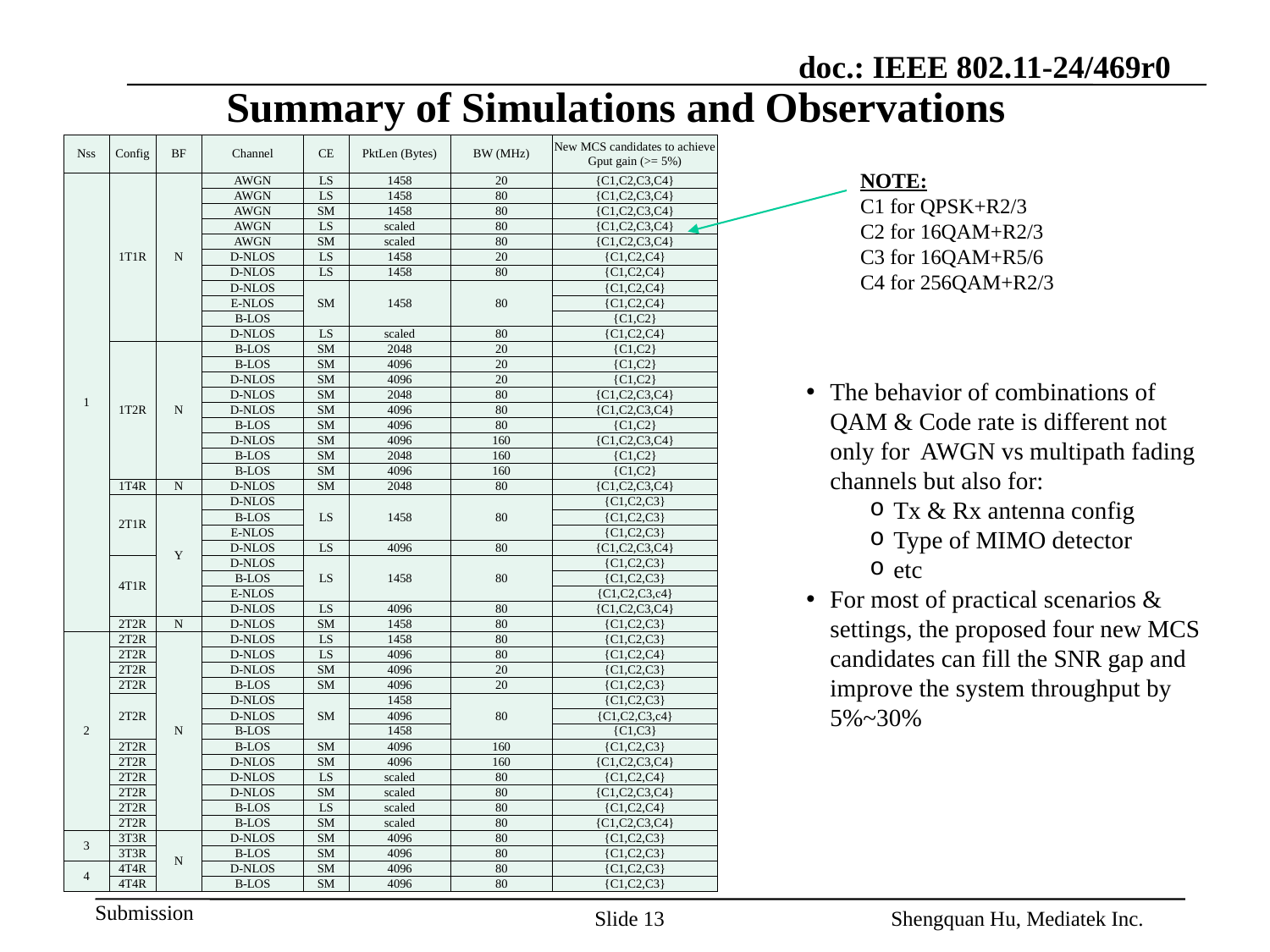

# Summary of Simulations and Observations
| Nss | Config | BF | Channel | CE | PktLen (Bytes) | BW (MHz) | New MCS candidates to achieve Gput gain (>= 5%) |
| --- | --- | --- | --- | --- | --- | --- | --- |
| 1 | 1T1R | N | AWGN | LS | 1458 | 20 | {C1,C2,C3,C4} |
|  |  |  | AWGN | LS | 1458 | 80 | {C1,C2,C3,C4} |
|  |  |  | AWGN | SM | 1458 | 80 | {C1,C2,C3,C4} |
|  |  |  | AWGN | LS | scaled | 80 | {C1,C2,C3,C4} |
|  |  |  | AWGN | SM | scaled | 80 | {C1,C2,C3,C4} |
|  |  |  | D-NLOS | LS | 1458 | 20 | {C1,C2,C4} |
|  |  |  | D-NLOS | LS | 1458 | 80 | {C1,C2,C4} |
|  |  |  | D-NLOS | SM | 1458 | 80 | {C1,C2,C4} |
|  |  |  | E-NLOS |  |  |  | {C1,C2,C4} |
|  |  |  | B-LOS |  |  |  | {C1,C2} |
|  |  |  | D-NLOS | LS | scaled | 80 | {C1,C2,C4} |
|  | 1T2R | N | B-LOS | SM | 2048 | 20 | {C1,C2} |
|  |  |  | B-LOS | SM | 4096 | 20 | {C1,C2} |
|  |  |  | D-NLOS | SM | 4096 | 20 | {C1,C2} |
|  |  |  | D-NLOS | SM | 2048 | 80 | {C1,C2,C3,C4} |
|  |  |  | D-NLOS | SM | 4096 | 80 | {C1,C2,C3,C4} |
|  |  |  | B-LOS | SM | 4096 | 80 | {C1,C2} |
|  |  |  | D-NLOS | SM | 4096 | 160 | {C1,C2,C3,C4} |
|  |  |  | B-LOS | SM | 2048 | 160 | {C1,C2} |
|  |  |  | B-LOS | SM | 4096 | 160 | {C1,C2} |
|  | 1T4R | N | D-NLOS | SM | 2048 | 80 | {C1,C2,C3,C4} |
|  | 2T1R | Y | D-NLOS | LS | 1458 | 80 | {C1,C2,C3} |
|  |  |  | B-LOS |  |  |  | {C1,C2,C3} |
|  |  |  | E-NLOS |  |  |  | {C1,C2,C3} |
|  |  |  | D-NLOS | LS | 4096 | 80 | {C1,C2,C3,C4} |
|  | 4T1R |  | D-NLOS | LS | 1458 | 80 | {C1,C2,C3} |
|  |  |  | B-LOS |  |  |  | {C1,C2,C3} |
|  |  |  | E-NLOS |  |  |  | {C1,C2,C3,c4} |
|  |  |  | D-NLOS | LS | 4096 | 80 | {C1,C2,C3,C4} |
|  | 2T2R | N | D-NLOS | SM | 1458 | 80 | {C1,C2,C3} |
| 2 | 2T2R | N | D-NLOS | LS | 1458 | 80 | {C1,C2,C3} |
|  | 2T2R |  | D-NLOS | LS | 4096 | 80 | {C1,C2,C4} |
|  | 2T2R |  | D-NLOS | SM | 4096 | 20 | {C1,C2,C3} |
|  | 2T2R |  | B-LOS | SM | 4096 | 20 | {C1,C2,C3} |
|  | 2T2R |  | D-NLOS | SM | 1458 | 80 | {C1,C2,C3} |
|  |  |  | D-NLOS |  | 4096 |  | {C1,C2,C3,c4} |
|  |  |  | B-LOS |  | 1458 |  | {C1,C3} |
|  | 2T2R |  | B-LOS | SM | 4096 | 160 | {C1,C2,C3} |
|  | 2T2R |  | D-NLOS | SM | 4096 | 160 | {C1,C2,C3,C4} |
|  | 2T2R |  | D-NLOS | LS | scaled | 80 | {C1,C2,C4} |
|  | 2T2R |  | D-NLOS | SM | scaled | 80 | {C1,C2,C3,C4} |
|  | 2T2R |  | B-LOS | LS | scaled | 80 | {C1,C2,C4} |
|  | 2T2R |  | B-LOS | SM | scaled | 80 | {C1,C2,C3,C4} |
| 3 | 3T3R | N | D-NLOS | SM | 4096 | 80 | {C1,C2,C3} |
|  | 3T3R |  | B-LOS | SM | 4096 | 80 | {C1,C2,C3} |
| 4 | 4T4R |  | D-NLOS | SM | 4096 | 80 | {C1,C2,C3} |
|  | 4T4R |  | B-LOS | SM | 4096 | 80 | {C1,C2,C3} |
NOTE:
C1 for QPSK+R2/3
C2 for 16QAM+R2/3
C3 for 16QAM+R5/6
C4 for 256QAM+R2/3
The behavior of combinations of QAM & Code rate is different not only for  AWGN vs multipath fading channels but also for:
Tx & Rx antenna config
Type of MIMO detector
etc
For most of practical scenarios & settings, the proposed four new MCS candidates can fill the SNR gap and improve the system throughput by 5%~30%

Slide 13
Shengquan Hu, Mediatek Inc.